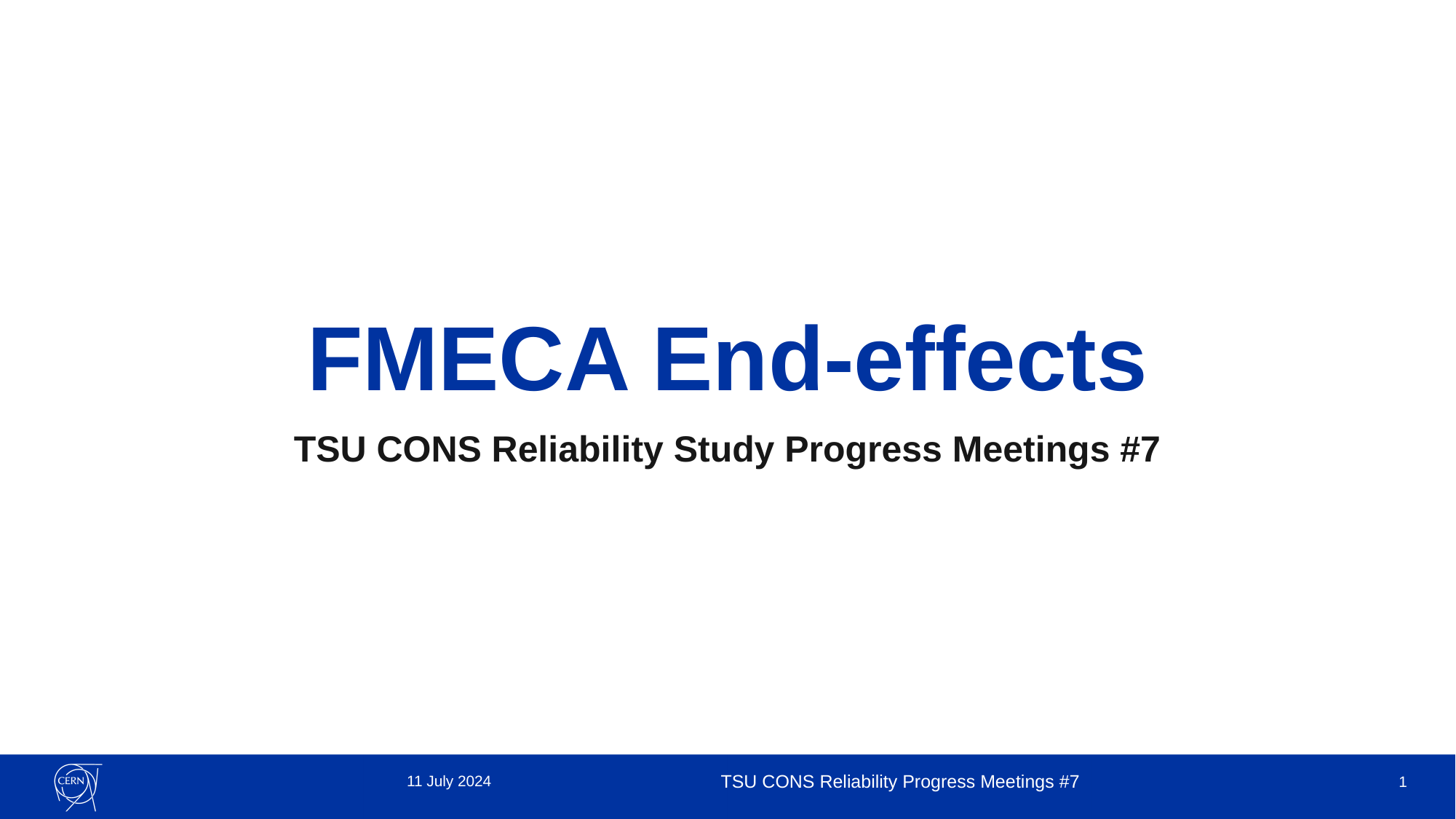

# FMECA End-effects
TSU CONS Reliability Study Progress Meetings #7
11 July 2024
TSU CONS Reliability Progress Meetings #7
1